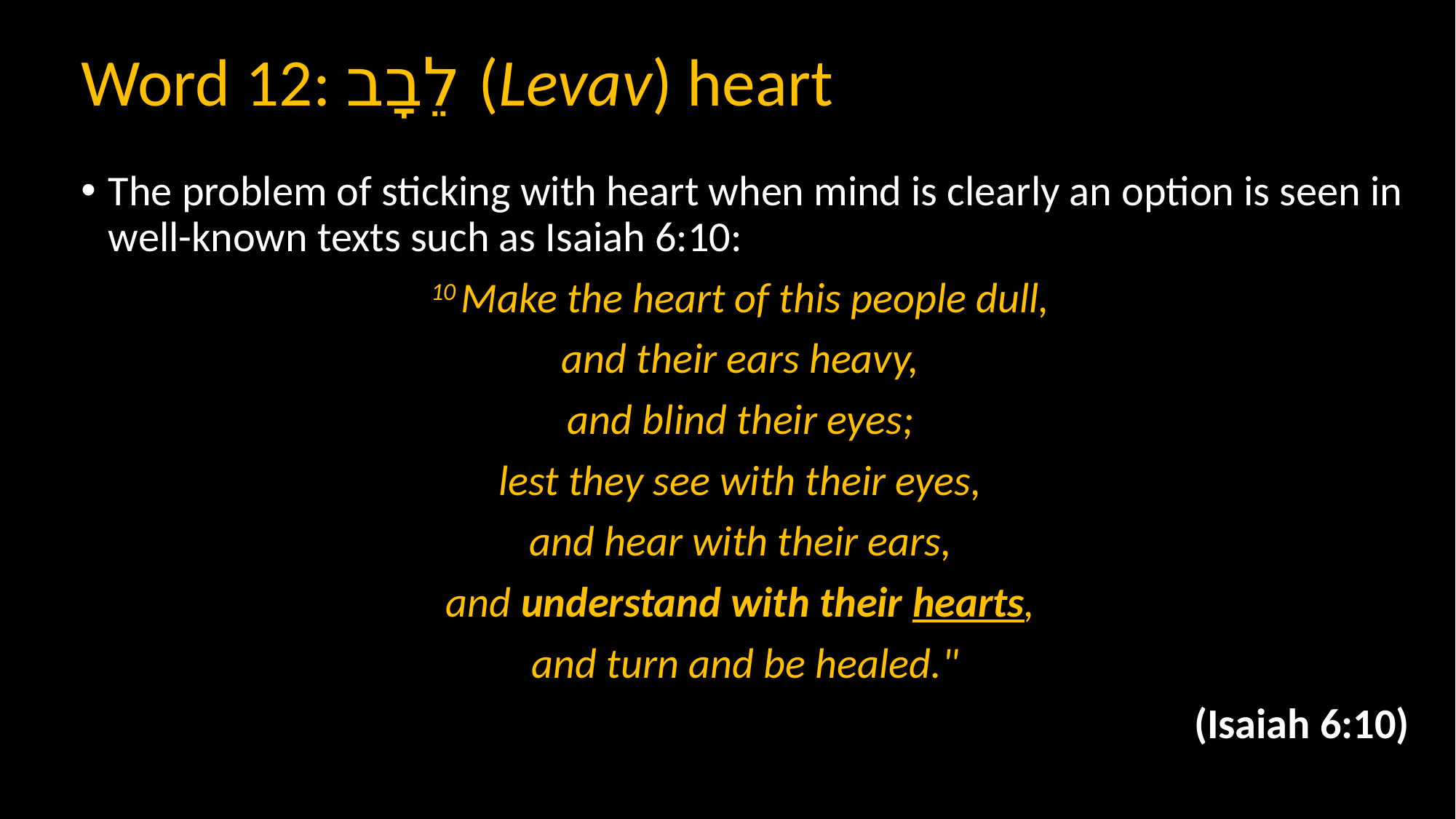

# Word 12: לֵבָב (Levav) heart
The problem of sticking with heart when mind is clearly an option is seen in well-known texts such as Isaiah 6:10:
10 Make the heart of this people dull,
and their ears heavy,
and blind their eyes;
lest they see with their eyes,
and hear with their ears,
and understand with their hearts,
and turn and be healed."
(Isaiah 6:10)